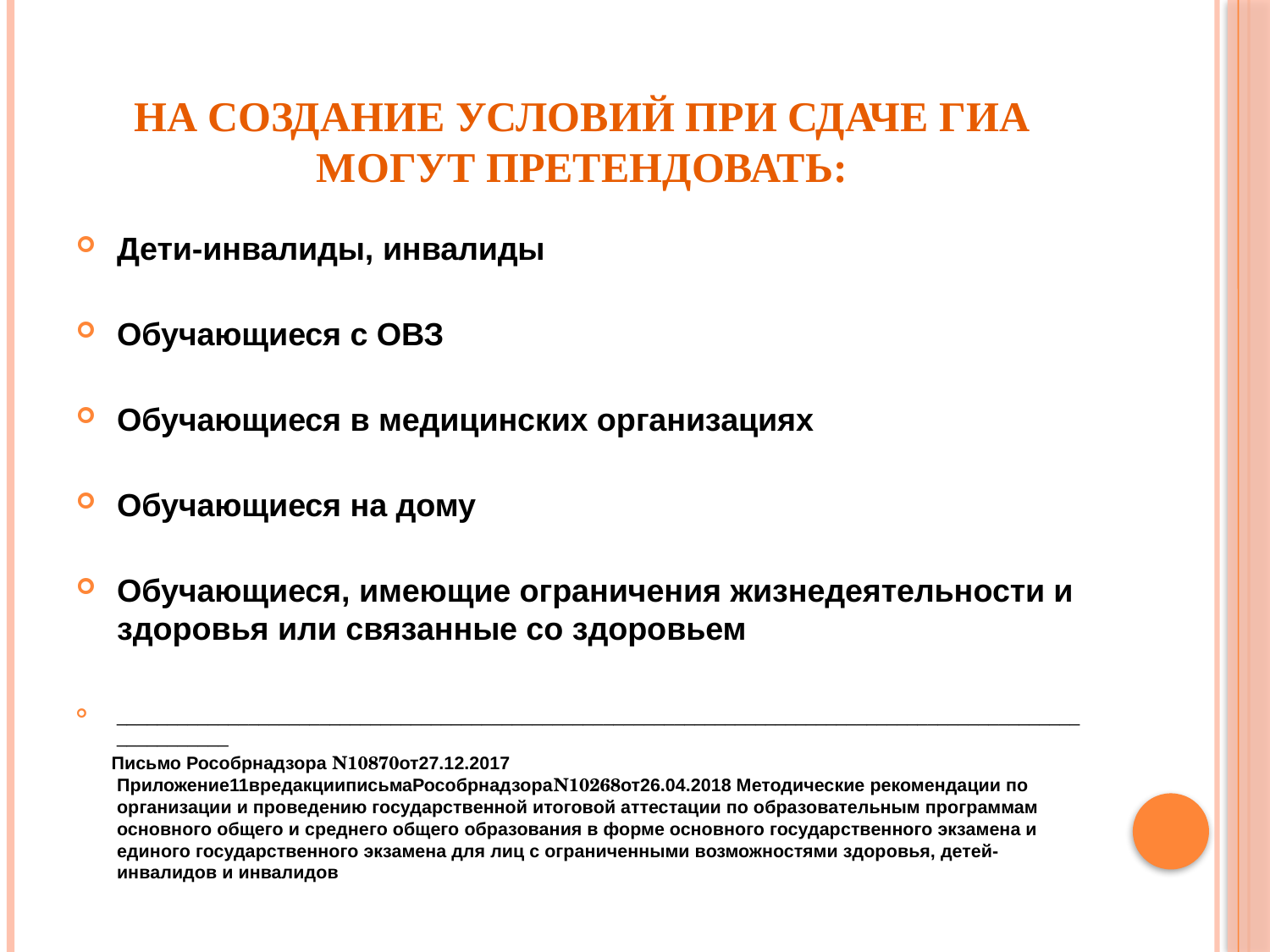

# На создание условий при сдаче ГИА могут претендовать:
Дети-инвалиды, инвалиды

Обучающиеся с ОВЗ

Обучающиеся в медицинских организациях

Обучающиеся на дому

Обучающиеся, имеющие ограничения жизнедеятельности и здоровья или связанные со здоровьем

__________________________________________________________________________________________________________
       Письмо Рособрнадзора N10870от27.12.2017 Приложение11вредакцииписьмаРособрнадзораN10268от26.04.2018 Методические рекомендации по организации и проведению государственной итоговой аттестации по образовательным программам основного общего и среднего общего образования в форме основного государственного экзамена и единого государственного экзамена для лиц с ограниченными возможностями здоровья, детей-инвалидов и инвалидов